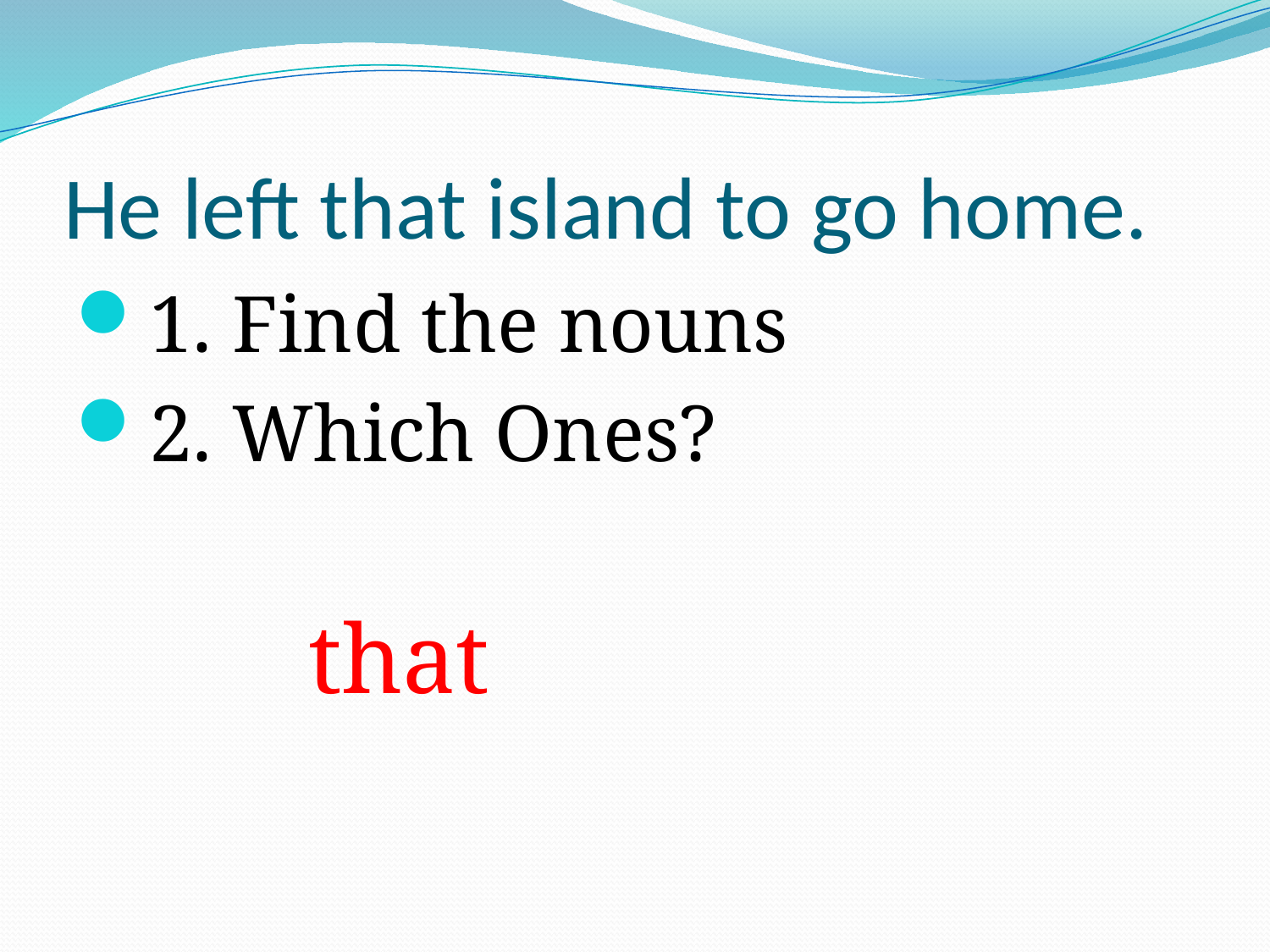

# He left that island to go home.
1. Find the nouns
2. Which Ones?
that